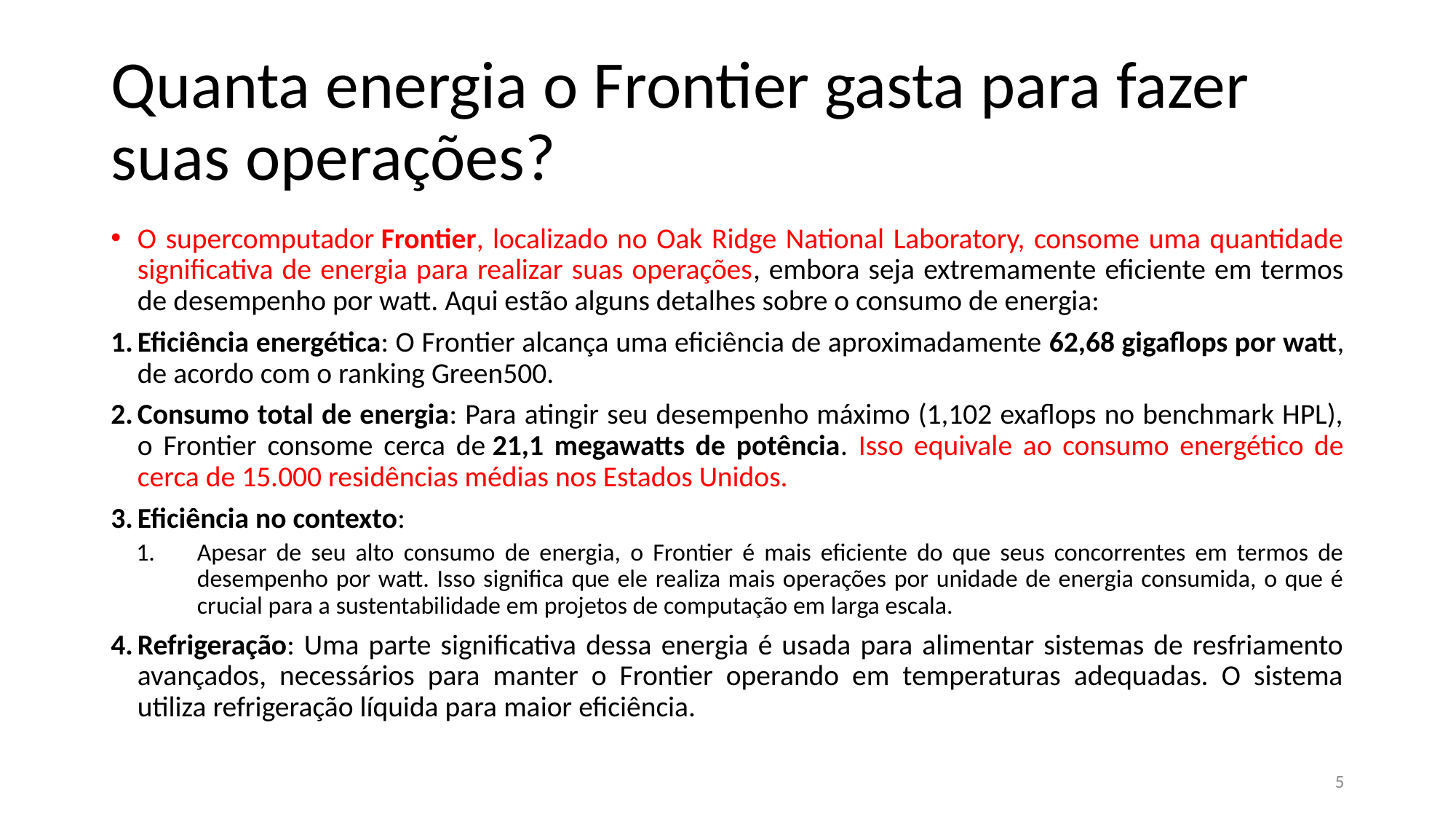

# Quanta energia o Frontier gasta para fazer suas operações?
O supercomputador Frontier, localizado no Oak Ridge National Laboratory, consome uma quantidade significativa de energia para realizar suas operações, embora seja extremamente eficiente em termos de desempenho por watt. Aqui estão alguns detalhes sobre o consumo de energia:
Eficiência energética: O Frontier alcança uma eficiência de aproximadamente 62,68 gigaflops por watt, de acordo com o ranking Green500.
Consumo total de energia: Para atingir seu desempenho máximo (1,102 exaflops no benchmark HPL), o Frontier consome cerca de 21,1 megawatts de potência. Isso equivale ao consumo energético de cerca de 15.000 residências médias nos Estados Unidos.
Eficiência no contexto:
Apesar de seu alto consumo de energia, o Frontier é mais eficiente do que seus concorrentes em termos de desempenho por watt. Isso significa que ele realiza mais operações por unidade de energia consumida, o que é crucial para a sustentabilidade em projetos de computação em larga escala.
Refrigeração: Uma parte significativa dessa energia é usada para alimentar sistemas de resfriamento avançados, necessários para manter o Frontier operando em temperaturas adequadas. O sistema utiliza refrigeração líquida para maior eficiência.

5